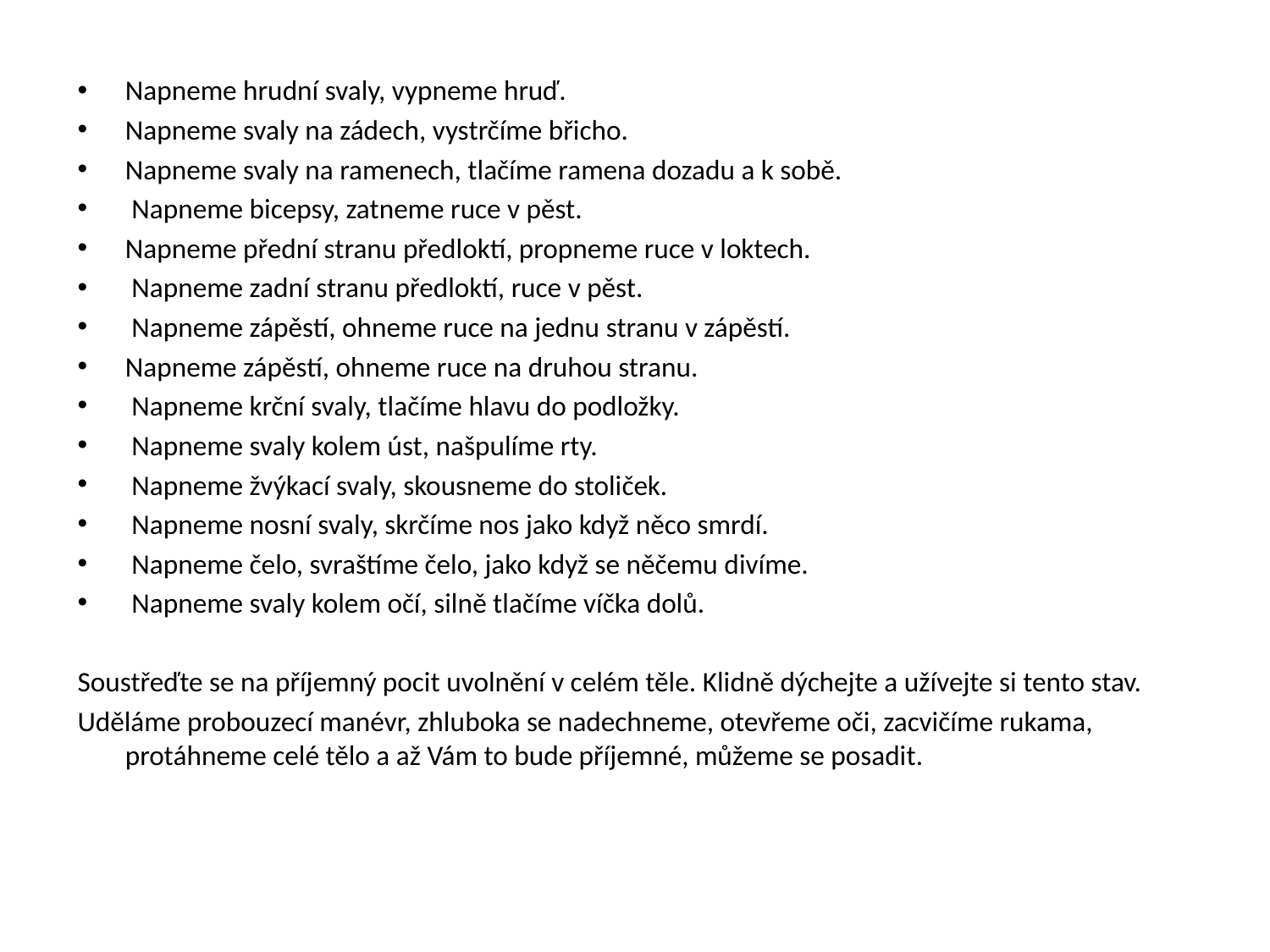

#
Napneme hrudní svaly, vypneme hruď.
Napneme svaly na zádech, vystrčíme břicho.
Napneme svaly na ramenech, tlačíme ramena dozadu a k sobě.
 Napneme bicepsy, zatneme ruce v pěst.
Napneme přední stranu předloktí, propneme ruce v loktech.
 Napneme zadní stranu předloktí, ruce v pěst.
 Napneme zápěstí, ohneme ruce na jednu stranu v zápěstí.
Napneme zápěstí, ohneme ruce na druhou stranu.
 Napneme krční svaly, tlačíme hlavu do podložky.
 Napneme svaly kolem úst, našpulíme rty.
 Napneme žvýkací svaly, skousneme do stoliček.
 Napneme nosní svaly, skrčíme nos jako když něco smrdí.
 Napneme čelo, svraštíme čelo, jako když se něčemu divíme.
 Napneme svaly kolem očí, silně tlačíme víčka dolů.

Soustřeďte se na příjemný pocit uvolnění v celém těle. Klidně dýchejte a užívejte si tento stav.
Uděláme probouzecí manévr, zhluboka se nadechneme, otevřeme oči, zacvičíme rukama, protáhneme celé tělo a až Vám to bude příjemné, můžeme se posadit.